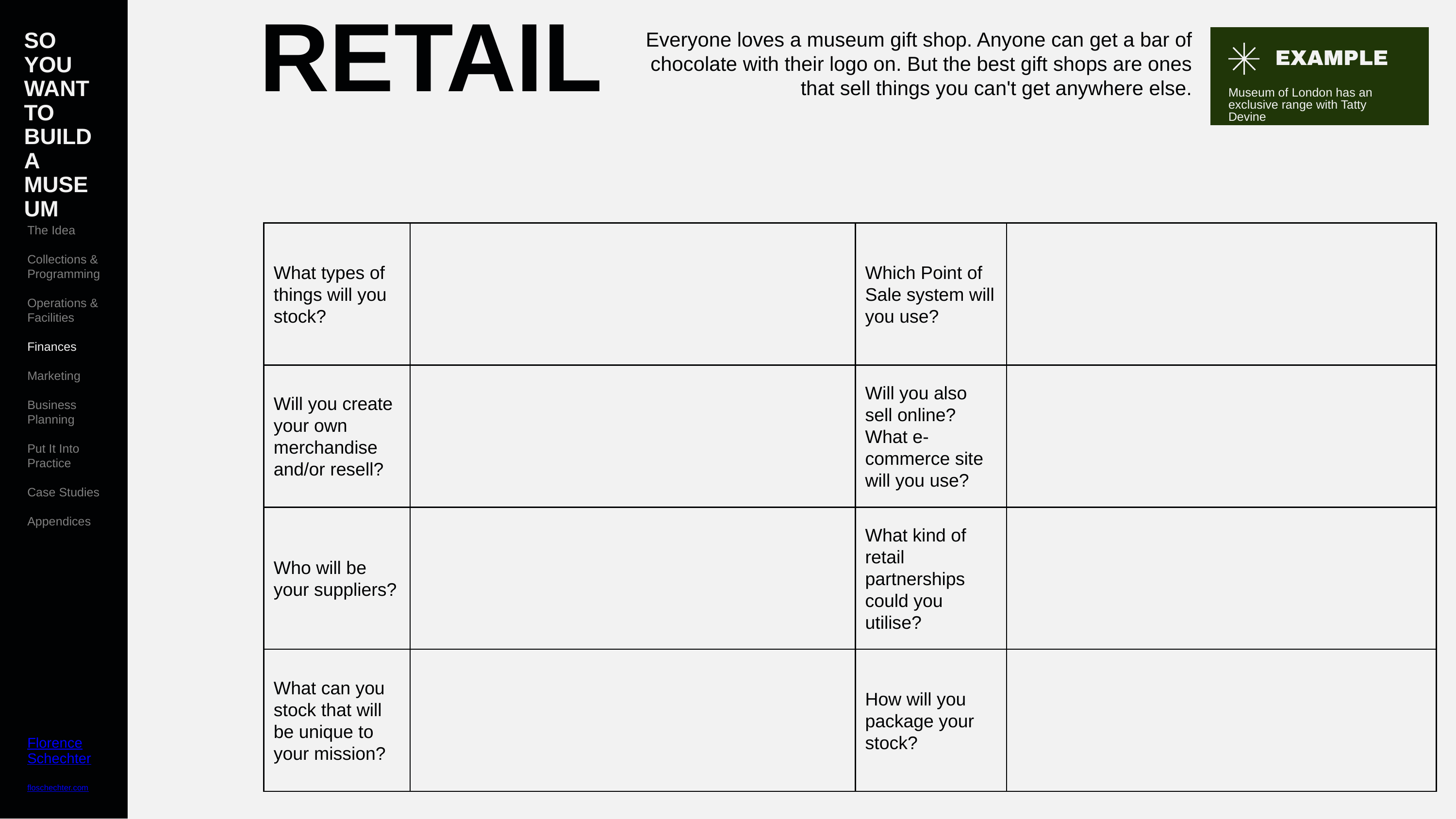

SO YOU WANT TO BUILD A MUSEUM
The Idea

Collections & Programming

Operations & Facilities

Finances

Marketing

Business Planning

Put It Into Practice

Case Studies

Appendices

Florence
Schechter

floschechter.com
Everyone loves a museum gift shop. Anyone can get a bar of chocolate with their logo on. But the best gift shops are ones that sell things you can't get anywhere else.

RETAIL

EXAMPLE

Museum of London has an exclusive range with Tatty Devine
| What types of things will you stock? |  | Which Point of Sale system will you use? |  |
| --- | --- | --- | --- |
| Will you create your own merchandise and/or resell? |  | Will you also sell online? What e-commerce site will you use? |  |
| Who will be your suppliers? |  | What kind of retail partnerships could you utilise? |  |
| What can you stock that will be unique to your mission? |  | How will you package your stock? |  |